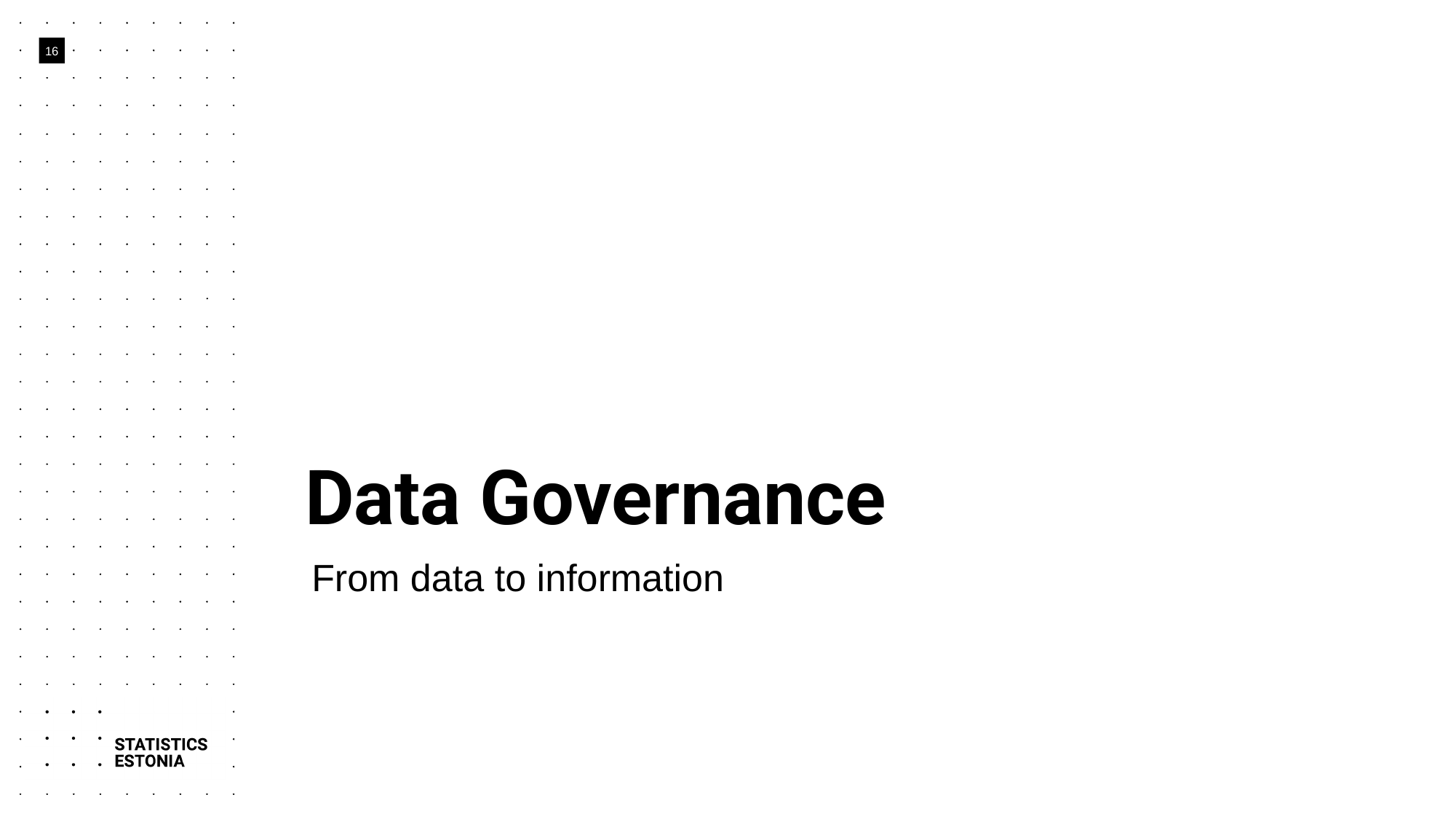

16
# Data Governance
From data to information